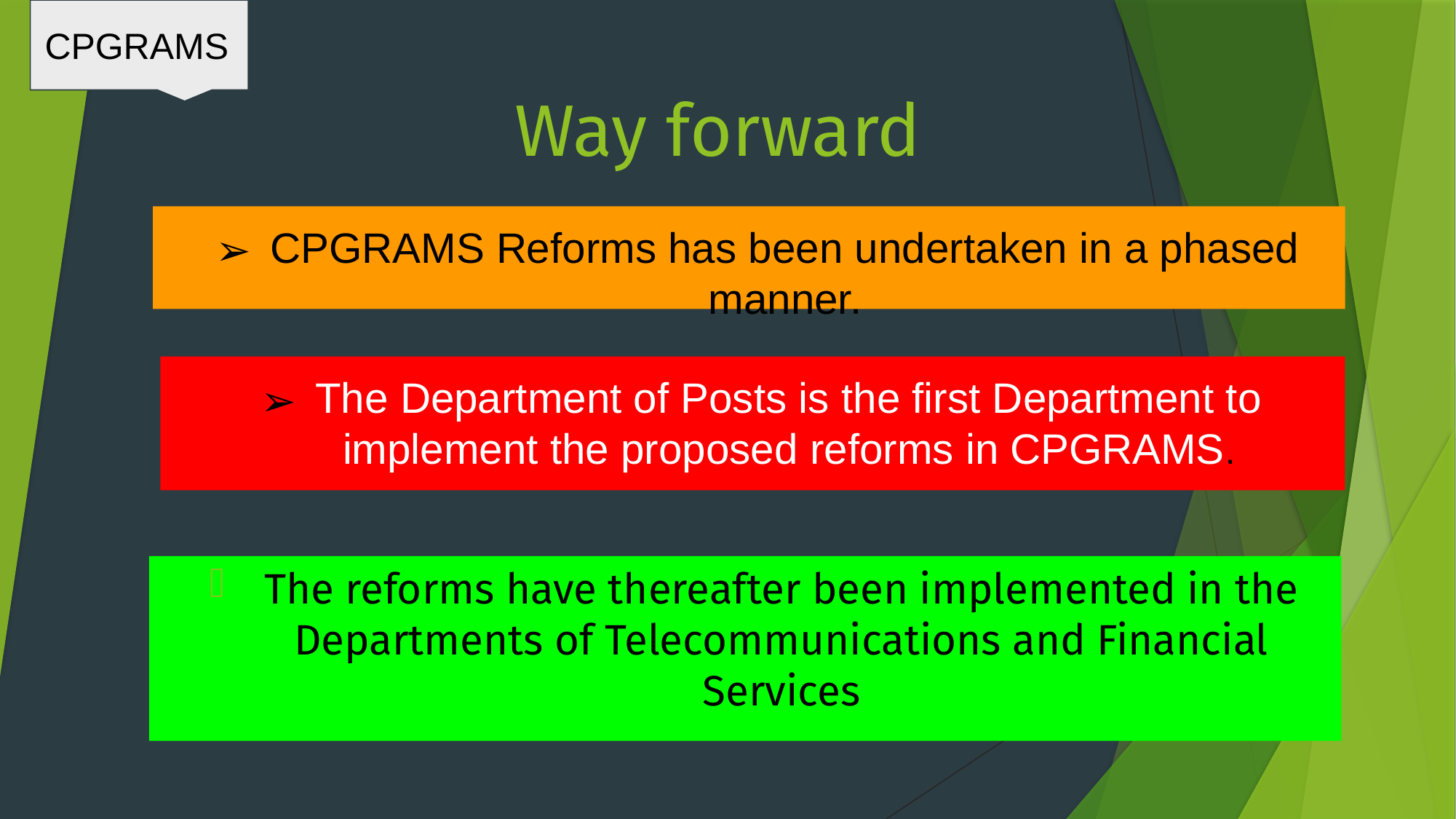

CPGRAMS
# Way forward
CPGRAMS Reforms has been undertaken in a phased manner.
The Department of Posts is the first Department to implement the proposed reforms in CPGRAMS.
The reforms have thereafter been implemented in the Departments of Telecommunications and Financial Services